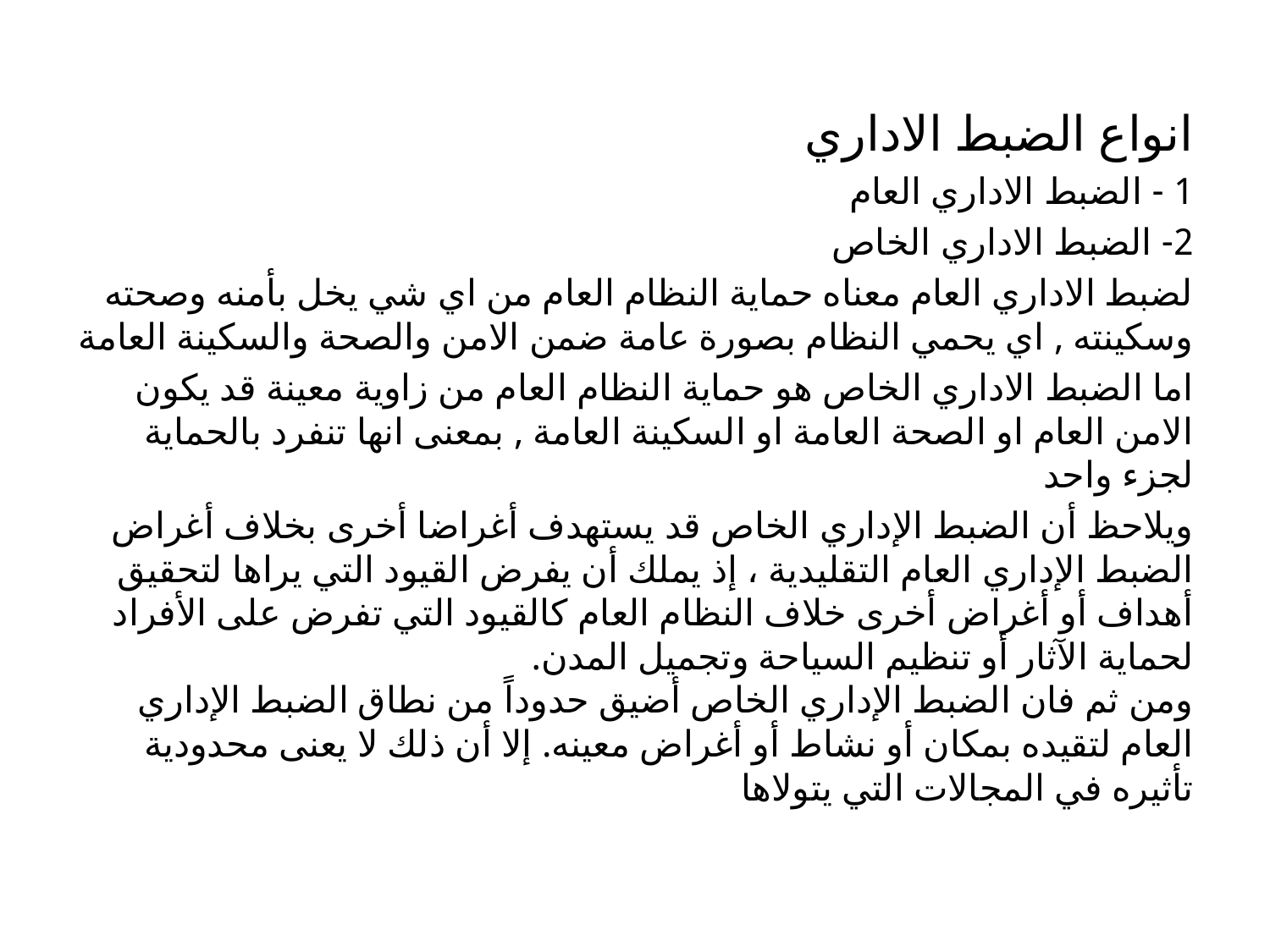

انواع الضبط الاداري
1 - الضبط الاداري العام
2- الضبط الاداري الخاص
لضبط الاداري العام معناه حماية النظام العام من اي شي يخل بأمنه وصحته وسكينته , اي يحمي النظام بصورة عامة ضمن الامن والصحة والسكينة العامة
اما الضبط الاداري الخاص هو حماية النظام العام من زاوية معينة قد يكون الامن العام او الصحة العامة او السكينة العامة , بمعنى انها تنفرد بالحماية لجزء واحد
ويلاحظ أن الضبط الإداري الخاص قد يستهدف أغراضا أخرى بخلاف أغراض الضبط الإداري العام التقليدية ، إذ يملك أن يفرض القيود التي يراها لتحقيق أهداف أو أغراض أخرى خلاف النظام العام كالقيود التي تفرض على الأفراد لحماية الآثار أو تنظيم السياحة وتجميل المدن.
ومن ثم فان الضبط الإداري الخاص أضيق حدوداً من نطاق الضبط الإداري العام لتقيده بمكان أو نشاط أو أغراض معينه. إلا أن ذلك لا يعنى محدودية تأثيره في المجالات التي يتولاها